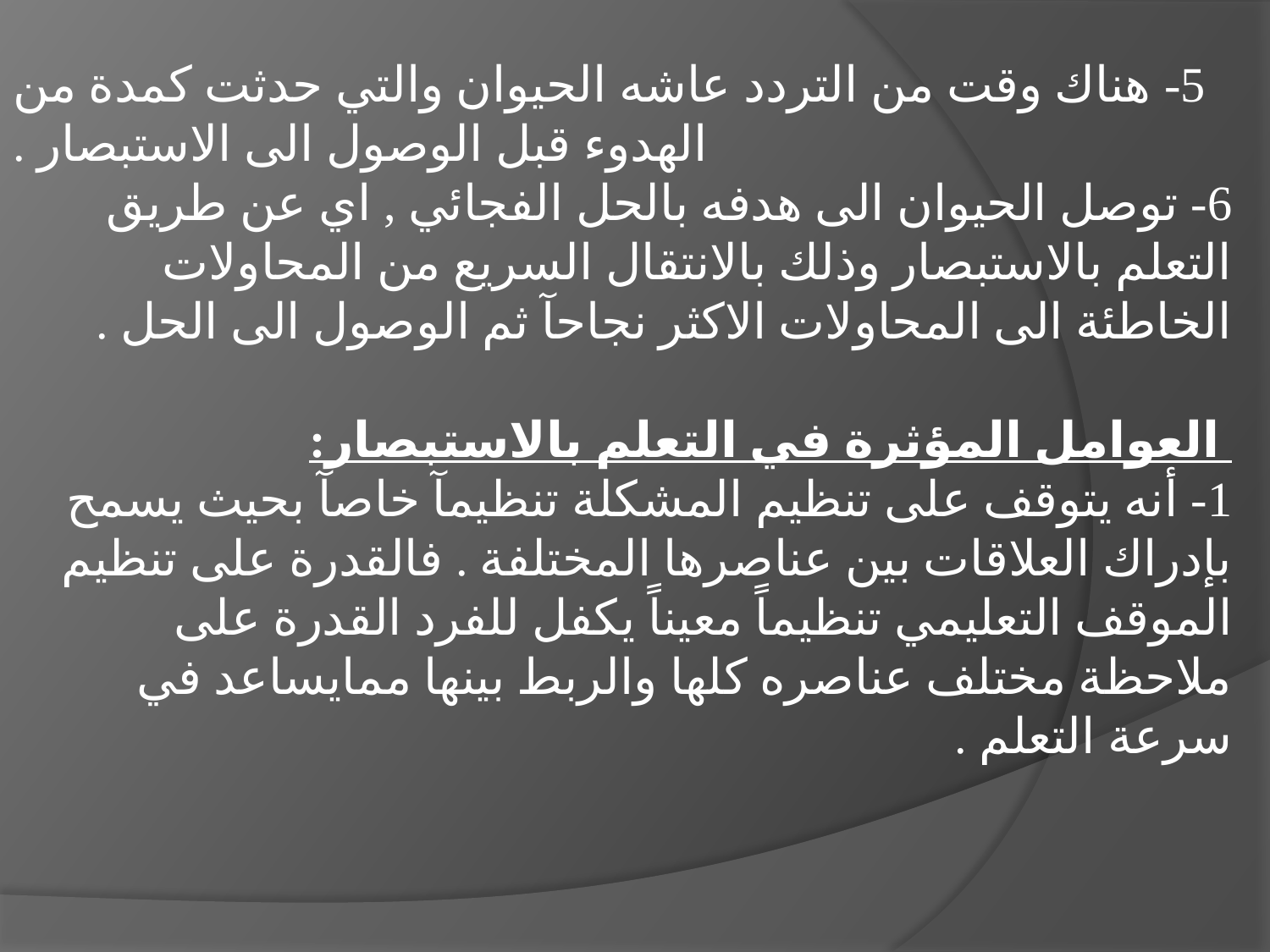

5- هناك وقت من التردد عاشه الحيوان والتي حدثت كمدة من الهدوء قبل الوصول الى الاستبصار .
6- توصل الحيوان الى هدفه بالحل الفجائي , اي عن طريق التعلم بالاستبصار وذلك بالانتقال السريع من المحاولات الخاطئة الى المحاولات الاكثر نجاحآ ثم الوصول الى الحل .

 العوامل المؤثرة في التعلم بالاستبصار:
1- أنه يتوقف على تنظيم المشكلة تنظيمآ خاصآ بحيث يسمح بإدراك العلاقات بين عناصرها المختلفة . فالقدرة على تنظيم الموقف التعليمي تنظيماً معيناً يكفل للفرد القدرة على ملاحظة مختلف عناصره كلها والربط بينها ممايساعد في سرعة التعلم .